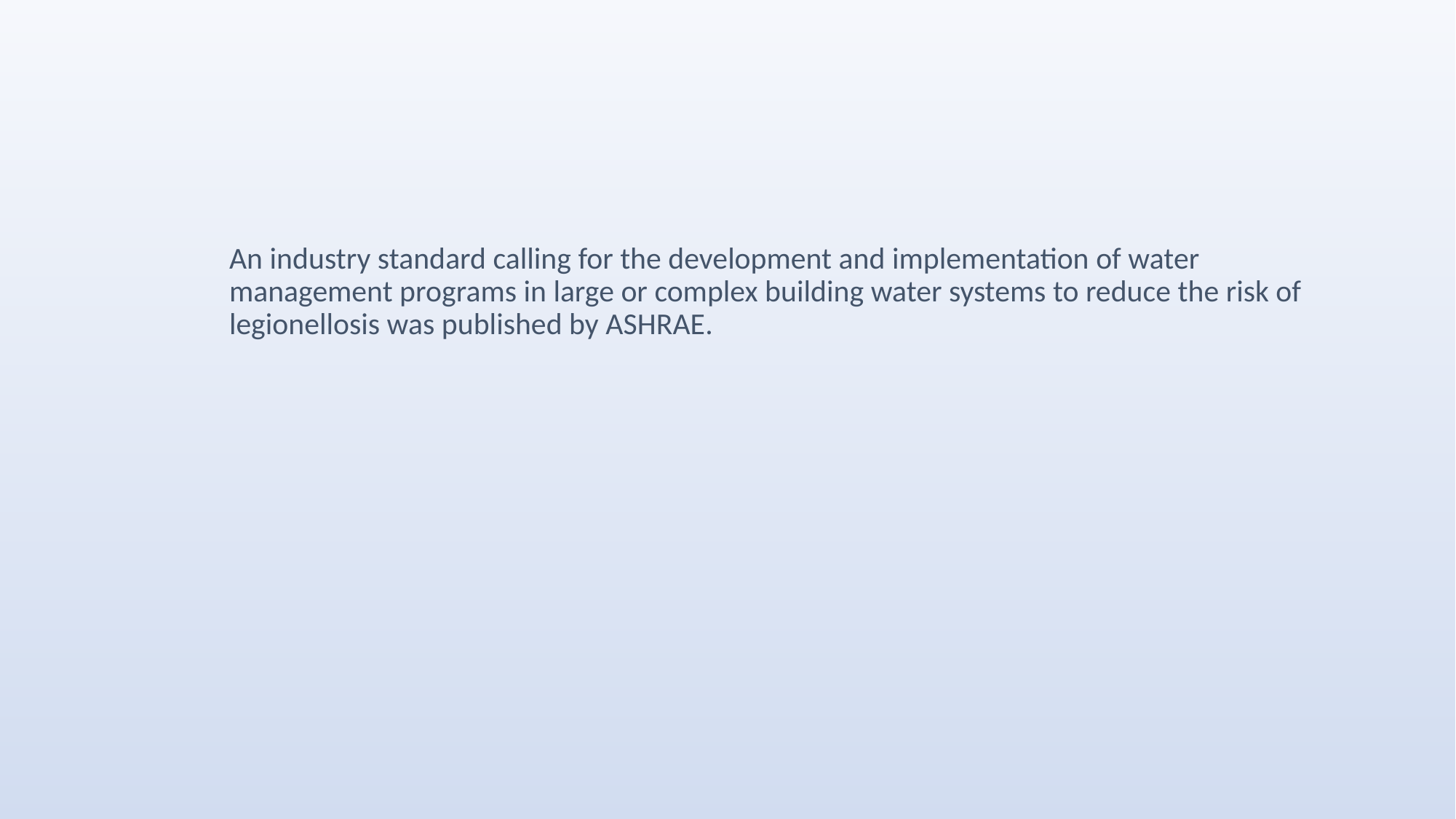

An industry standard calling for the development and implementation of water management programs in large or complex building water systems to reduce the risk of legionellosis was published by ASHRAE.